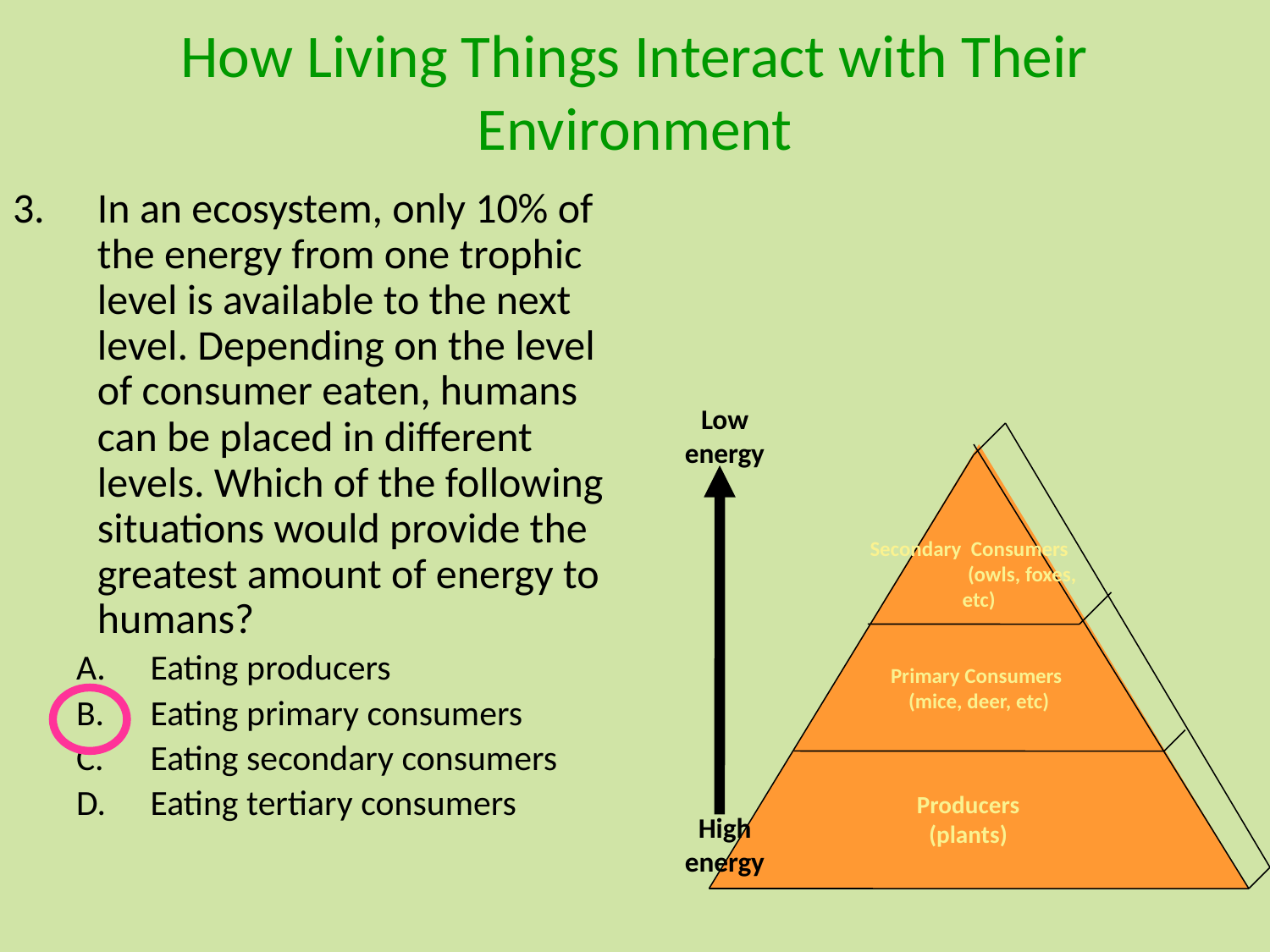

# How Living Things Interact with Their Environment
In an ecosystem, only 10% of the energy from one trophic level is available to the next level. Depending on the level of consumer eaten, humans can be placed in different levels. Which of the following situations would provide the greatest amount of energy to humans?
Eating producers
Eating primary consumers
Eating secondary consumers
Eating tertiary consumers

Low energy

Secondary  Consumers                       (owls, foxes, etc)
Primary Consumers
(mice, deer, etc)

Producers
(plants)

High energy